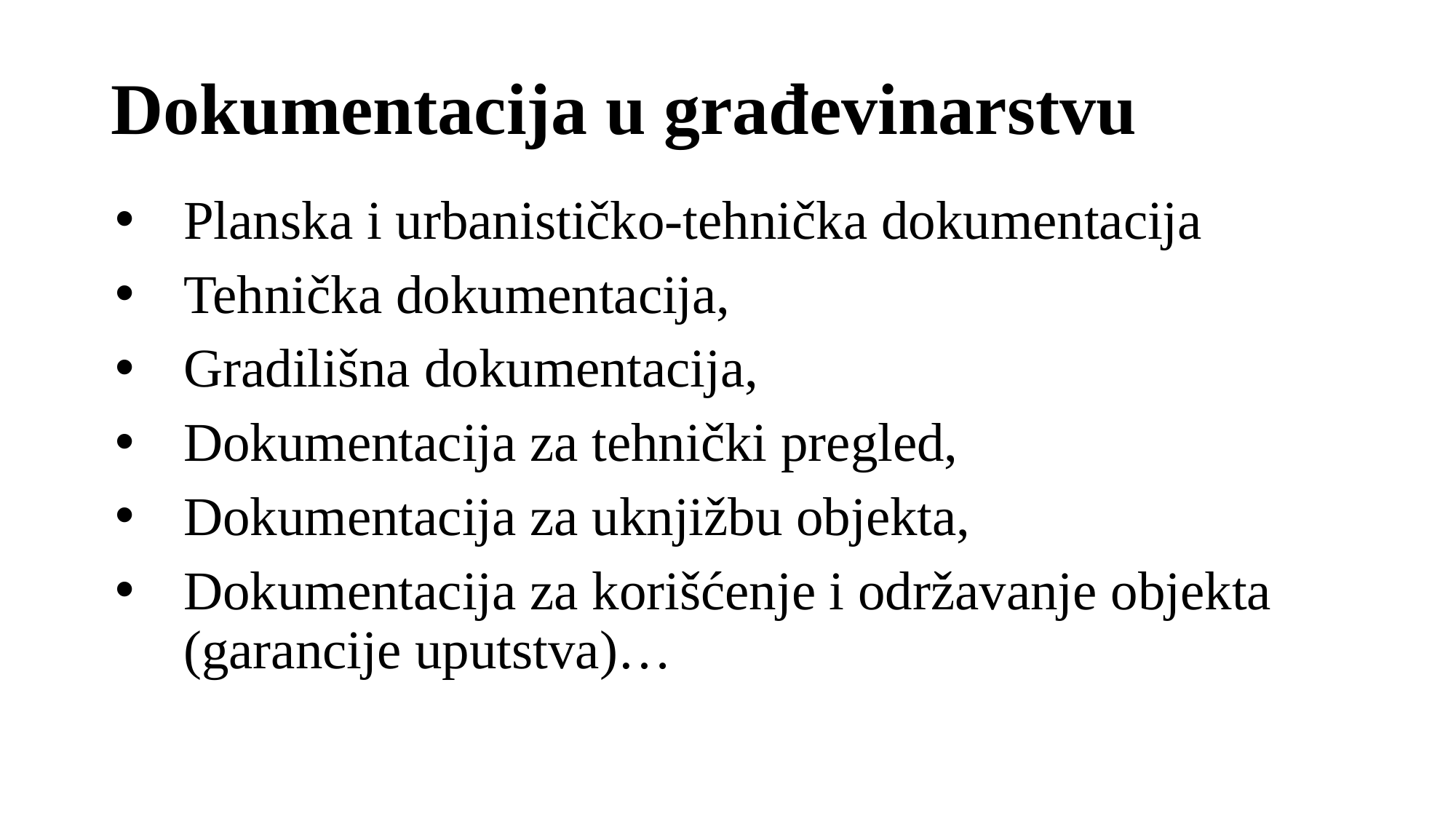

# Dokumentacija u građevinarstvu
Planska i urbanističko-tehnička dokumentacija
Tehnička dokumentacija,
Gradilišna dokumentacija,
Dokumentacija za tehnički pregled,
Dokumentacija za uknjižbu objekta,
Dokumentacija za korišćenje i održavanje objekta (garancije uputstva)…